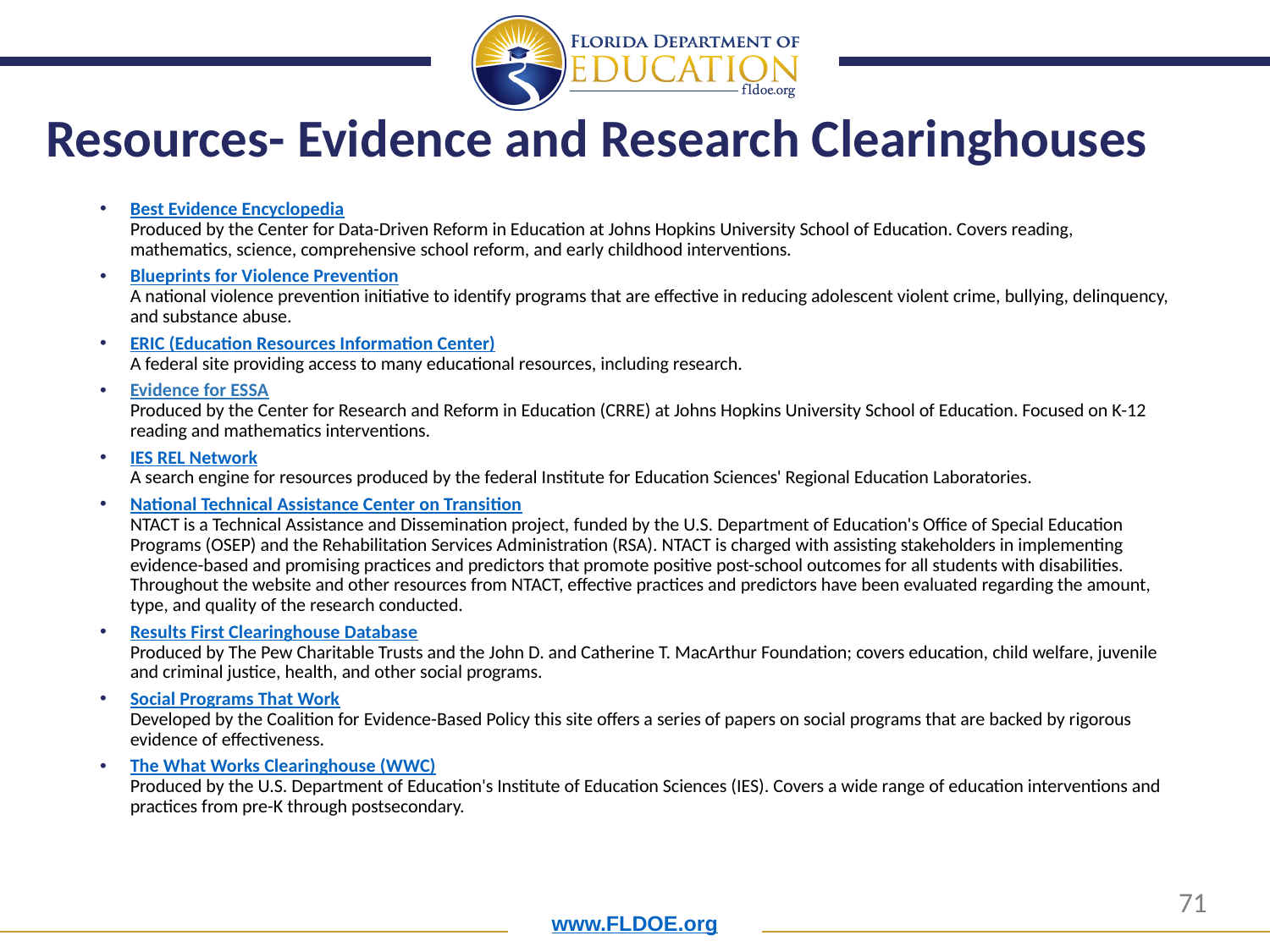

# Resources- Evidence and Research Clearinghouses
Best Evidence Encyclopedia
Produced by the Center for Data-Driven Reform in Education at Johns Hopkins University School of Education. Covers reading, mathematics, science, comprehensive school reform, and early childhood interventions.
Blueprints for Violence Prevention
A national violence prevention initiative to identify programs that are effective in reducing adolescent violent crime, bullying, delinquency, and substance abuse.
ERIC (Education Resources Information Center)
A federal site providing access to many educational resources, including research.
Evidence for ESSA
Produced by the Center for Research and Reform in Education (CRRE) at Johns Hopkins University School of Education. Focused on K-12 reading and mathematics interventions.
IES REL Network
A search engine for resources produced by the federal Institute for Education Sciences' Regional Education Laboratories.
National Technical Assistance Center on Transition
NTACT is a Technical Assistance and Dissemination project, funded by the U.S. Department of Education's Office of Special Education Programs (OSEP) and the Rehabilitation Services Administration (RSA). NTACT is charged with assisting stakeholders in implementing evidence-based and promising practices and predictors that promote positive post-school outcomes for all students with disabilities. Throughout the website and other resources from NTACT, effective practices and predictors have been evaluated regarding the amount, type, and quality of the research conducted.
Results First Clearinghouse Database
Produced by The Pew Charitable Trusts and the John D. and Catherine T. MacArthur Foundation; covers education, child welfare, juvenile and criminal justice, health, and other social programs.
Social Programs That Work
Developed by the Coalition for Evidence-Based Policy this site offers a series of papers on social programs that are backed by rigorous evidence of effectiveness.
The What Works Clearinghouse (WWC)
Produced by the U.S. Department of Education's Institute of Education Sciences (IES). Covers a wide range of education interventions and practices from pre-K through postsecondary.